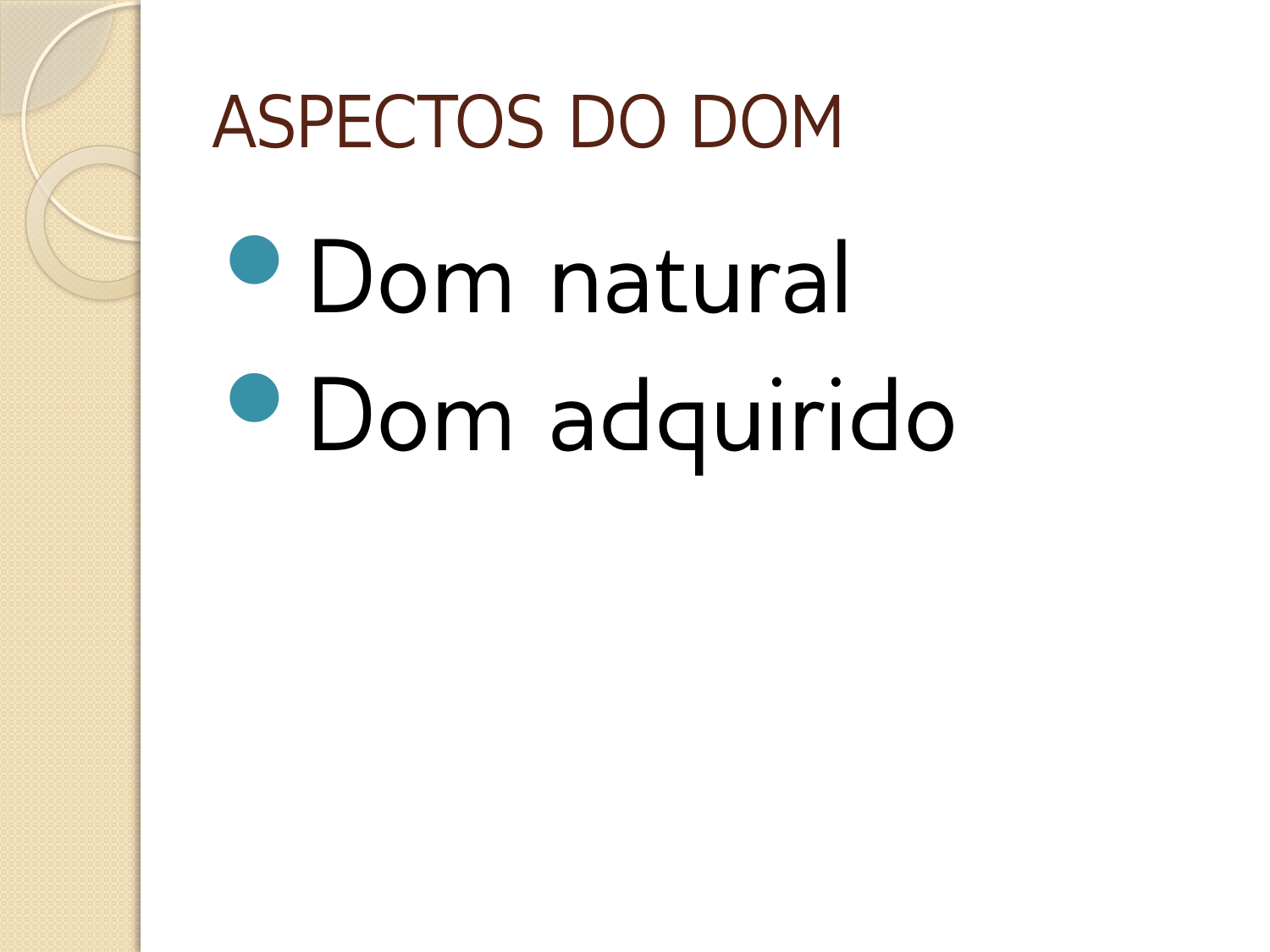

# ASPECTOS DO DOM
Dom natural
Dom adquirido